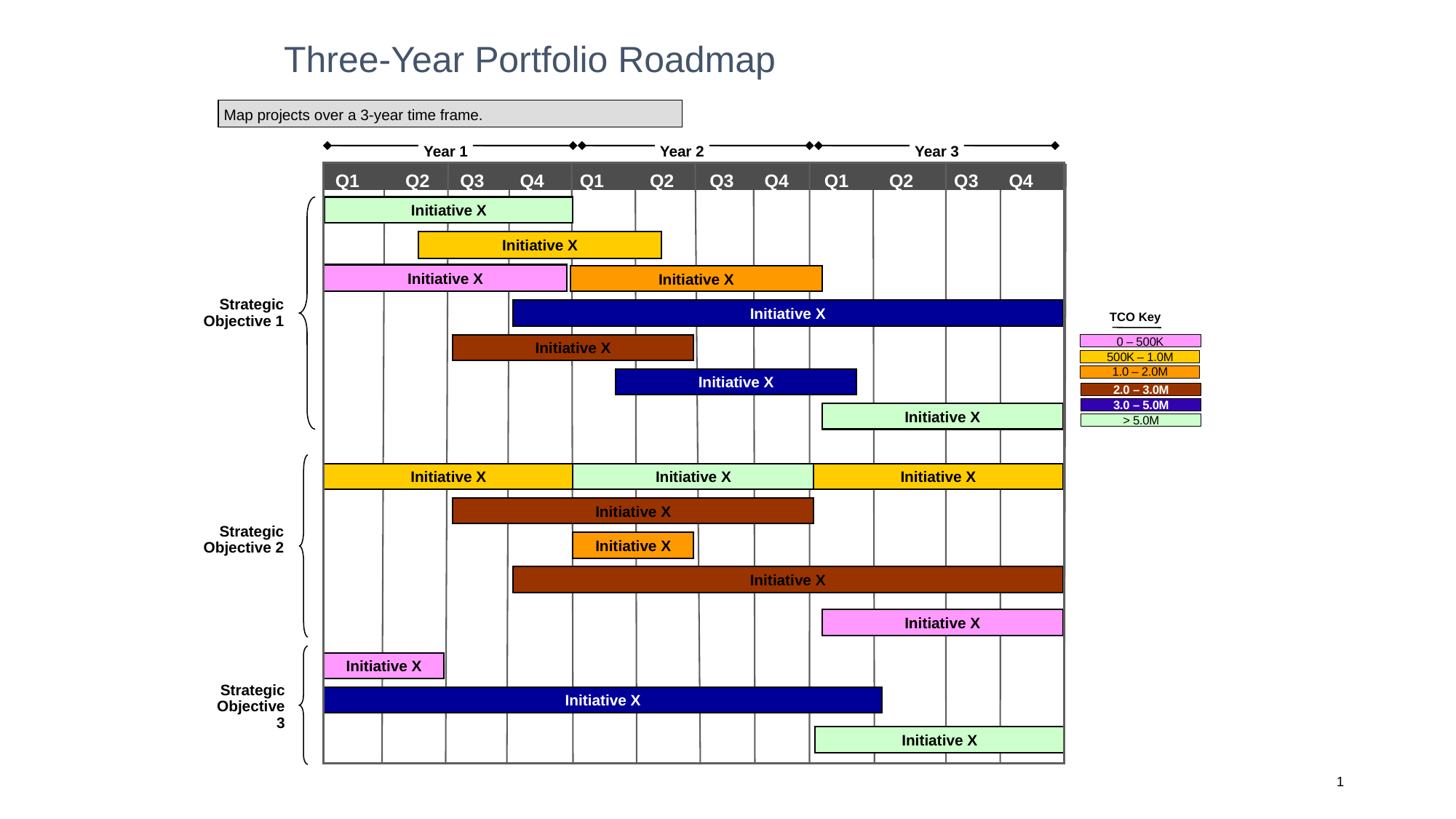

Three-Year Portfolio Roadmap
Map projects over a 3-year time frame.
Year 1
Year 2
Year 3

H1 FY2011

Q1         Q2      Q3       Q4       Q1         Q2       Q3      Q4       Q1        Q2        Q3      Q4

Initiative X

Initiative X
Initiative X
Initiative X
Strategic Objective 1
Initiative X
TCO Key

0
–
500
K

Initiative X
500
K
–
1
.
0
M

1
.
0
–
2
.
0
M

Initiative X
2
.
0
–
3
.
0
M

3
.
0
–
5
.
0
M

Initiative X
5
.
0
>
M

Initiative X
Initiative X
Initiative X
Initiative X
Strategic Objective 2
Initiative X
Initiative X
Initiative X

Initiative X
Initiative X
Strategic Objective 3
Initiative X
1